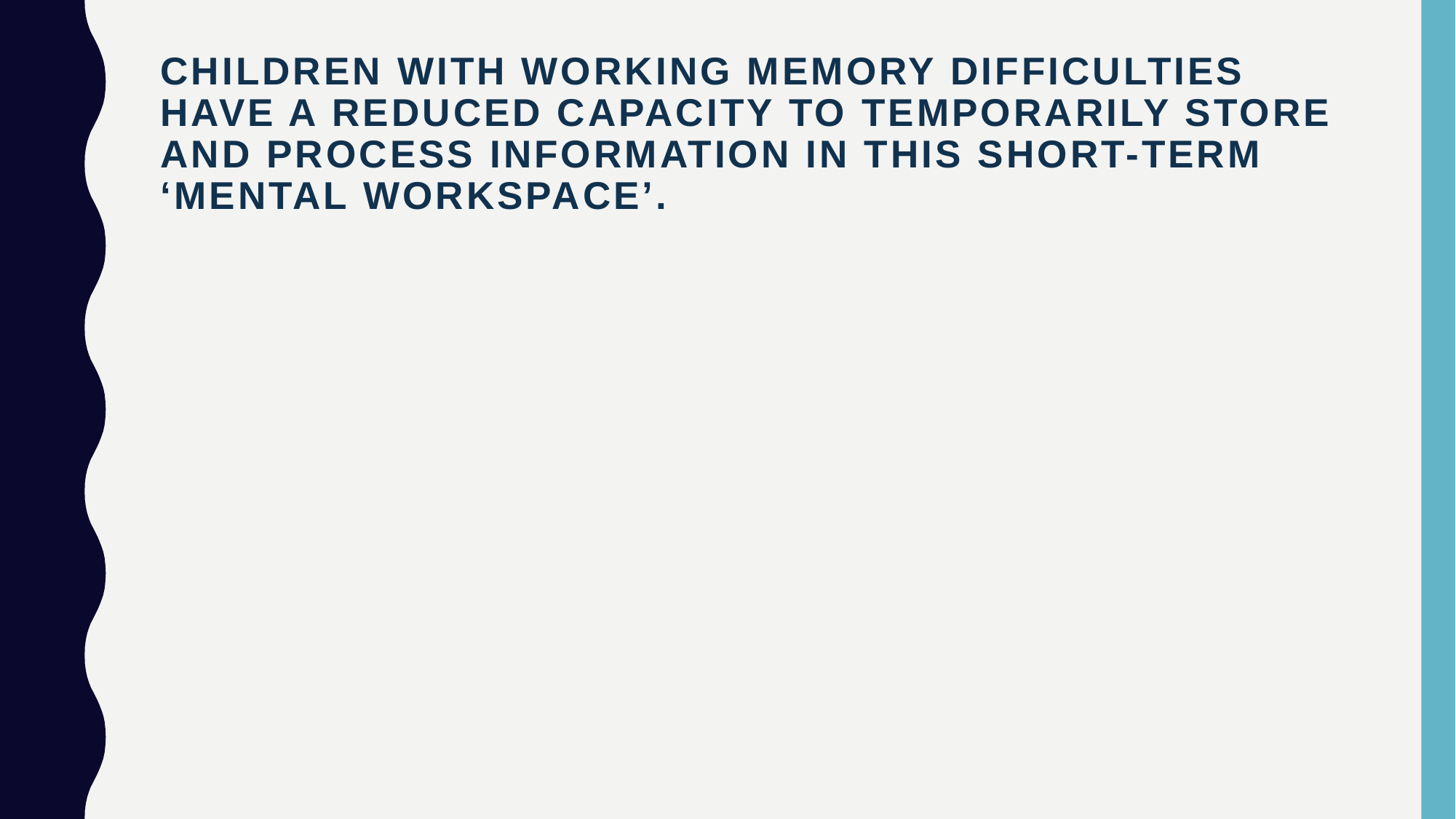

# Children with working memory difficulties have a reduced capacity to temporarily store and process information in this short-term ‘mental workspace’.